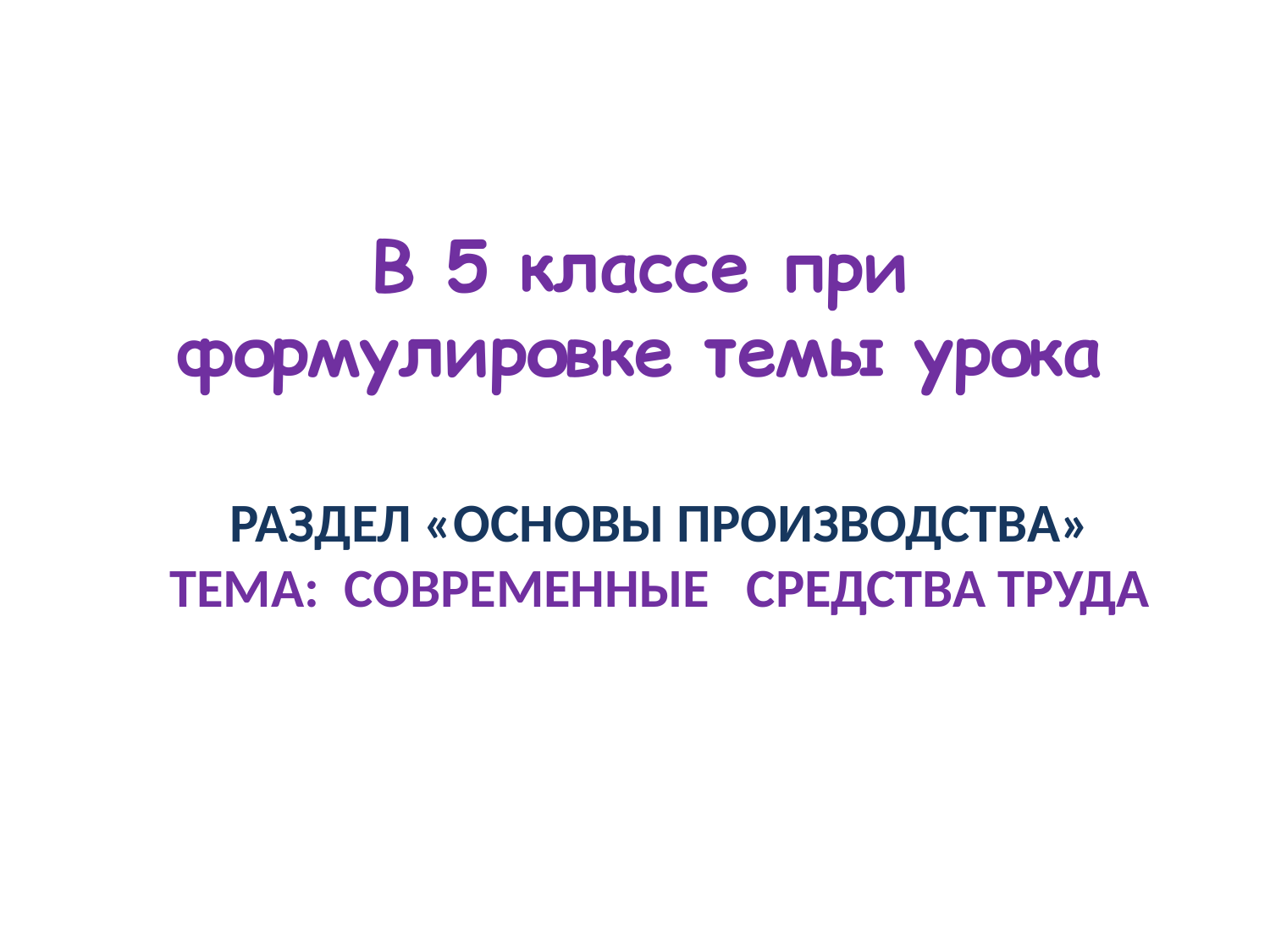

В 5 классе при формулировке темы урока
# раздел «Основы производства» Тема:  Современные   средства труда